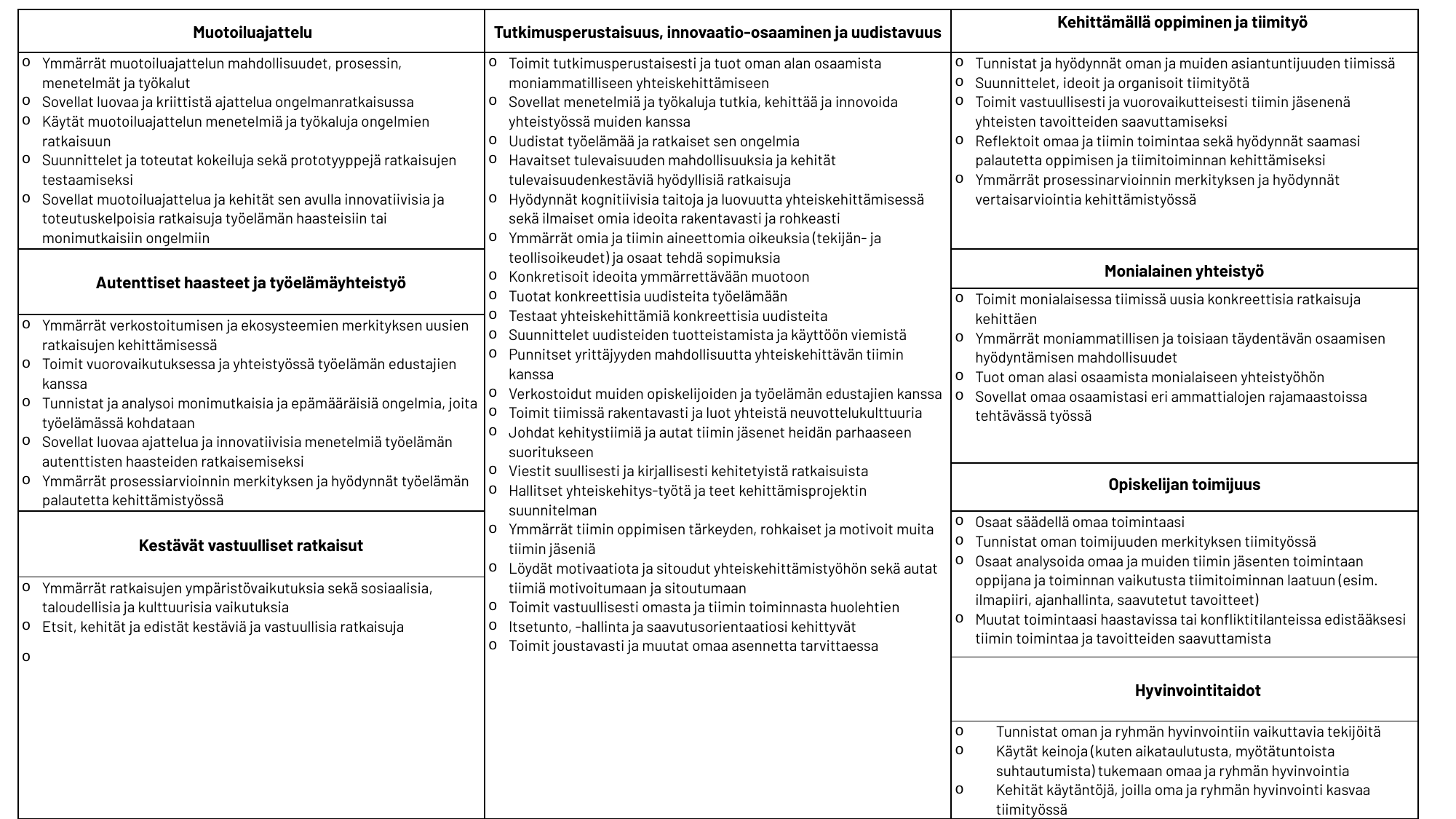

| Muotoiluajattelu | Tutkimusperustaisuus, innovaatio-osaaminen ja uudistavuus | Kehittämällä oppiminen ja tiimityö |
| --- | --- | --- |
| Ymmärrät muotoiluajattelun mahdollisuudet, prosessin, menetelmät ja työkalut Sovellat luovaa ja kriittistä ajattelua ongelmanratkaisussa Käytät muotoiluajattelun menetelmiä ja työkaluja ongelmien ratkaisuun Suunnittelet ja toteutat kokeiluja sekä prototyyppejä ratkaisujen testaamiseksi Sovellat muotoiluajattelua ja kehität sen avulla innovatiivisia ja toteutuskelpoisia ratkaisuja työelämän haasteisiin tai monimutkaisiin ongelmiin | Toimit tutkimusperustaisesti ja tuot oman alan osaamista moniammatilliseen yhteiskehittämiseen Sovellat menetelmiä ja työkaluja tutkia, kehittää ja innovoida yhteistyössä muiden kanssa Uudistat työelämää ja ratkaiset sen ongelmia Havaitset tulevaisuuden mahdollisuuksia ja kehität tulevaisuudenkestäviä hyödyllisiä ratkaisuja Hyödynnät kognitiivisia taitoja ja luovuutta yhteiskehittämisessä sekä ilmaiset omia ideoita rakentavasti ja rohkeasti Ymmärrät omia ja tiimin aineettomia oikeuksia (tekijän- ja teollisoikeudet) ja osaat tehdä sopimuksia Konkretisoit ideoita ymmärrettävään muotoon Tuotat konkreettisia uudisteita työelämään Testaat yhteiskehittämiä konkreettisia uudisteita Suunnittelet uudisteiden tuotteistamista ja käyttöön viemistä Punnitset yrittäjyyden mahdollisuutta yhteiskehittävän tiimin kanssa Verkostoidut muiden opiskelijoiden ja työelämän edustajien kanssa Toimit tiimissä rakentavasti ja luot yhteistä neuvottelukulttuuria Johdat kehitystiimiä ja autat tiimin jäsenet heidän parhaaseen suoritukseen Viestit suullisesti ja kirjallisesti kehitetyistä ratkaisuista Hallitset yhteiskehitys-työtä ja teet kehittämisprojektin suunnitelman Ymmärrät tiimin oppimisen tärkeyden, rohkaiset ja motivoit muita tiimin jäseniä Löydät motivaatiota ja sitoudut yhteiskehittämistyöhön sekä autat tiimiä motivoitumaan ja sitoutumaan Toimit vastuullisesti omasta ja tiimin toiminnasta huolehtien Itsetunto, -hallinta ja saavutusorientaatiosi kehittyvät Toimit joustavasti ja muutat omaa asennetta tarvittaessa | Tunnistat ja hyödynnät oman ja muiden asiantuntijuuden tiimissä Suunnittelet, ideoit ja organisoit tiimityötä Toimit vastuullisesti ja vuorovaikutteisesti tiimin jäsenenä yhteisten tavoitteiden saavuttamiseksi Reflektoit omaa ja tiimin toimintaa sekä hyödynnät saamasi palautetta oppimisen ja tiimitoiminnan kehittämiseksi Ymmärrät prosessinarvioinnin merkityksen ja hyödynnät vertaisarviointia kehittämistyössä |
| Autenttiset haasteet ja työelämäyhteistyö |  | Monialainen yhteistyö |
|  |  | Toimit monialaisessa tiimissä uusia konkreettisia ratkaisuja kehittäen Ymmärrät moniammatillisen ja toisiaan täydentävän osaamisen hyödyntämisen mahdollisuudet Tuot oman alasi osaamista monialaiseen yhteistyöhön Sovellat omaa osaamistasi eri ammattialojen rajamaastoissa tehtävässä työssä |
| Ymmärrät verkostoitumisen ja ekosysteemien merkityksen uusien ratkaisujen kehittämisessä Toimit vuorovaikutuksessa ja yhteistyössä työelämän edustajien kanssa Tunnistat ja analysoi monimutkaisia ja epämääräisiä ongelmia, joita työelämässä kohdataan Sovellat luovaa ajattelua ja innovatiivisia menetelmiä työelämän autenttisten haasteiden ratkaisemiseksi Ymmärrät prosessiarvioinnin merkityksen ja hyödynnät työelämän palautetta kehittämistyössä |  | Toimit monialaisessa tiimissä uusia konkreettisia ratkaisuja kehittäen Ymmärrät moniammatillisen ja toisiaan täydentävän osaamisen hyödyntämisen mahdollisuudet Tuot oman alasi osaamista monialaiseen yhteistyöhön Sovellat omaa osaamistasi eri ammattialojen rajamaastoissa tehtävässä työssä |
|  |  | Opiskelijan toimijuus |
| Kestävät vastuulliset ratkaisut |  | Osaat säädellä omaa toimintaasi Tunnistat oman toimijuuden merkityksen tiimityössä Osaat analysoida omaa ja muiden tiimin jäsenten toimintaan oppijana ja toiminnan vaikutusta tiimitoiminnan laatuun (esim. ilmapiiri, ajanhallinta, saavutetut tavoitteet) Muutat toimintaasi haastavissa tai konfliktitilanteissa edistääksesi tiimin toimintaa ja tavoitteiden saavuttamista |
| Ymmärrät ratkaisujen ympäristövaikutuksia sekä sosiaalisia, taloudellisia ja kulttuurisia vaikutuksia Etsit, kehität ja edistät kestäviä ja vastuullisia ratkaisuja |  | Osaat säädellä omaa toimintaasi Tunnistat oman toimijuuden merkityksen tiimityössä Osaat analysoida omaa ja muiden tiimin jäsenten toimintaan oppijana ja toiminnan vaikutusta tiimitoiminnan laatuun (esim. ilmapiiri, ajanhallinta, saavutetut tavoitteet) Muutat toimintaasi haastavissa tai konfliktitilanteissa edistääksesi tiimin toimintaa ja tavoitteiden saavuttamista |
|  |  | Hyvinvointitaidot |
|  |  | Tunnistat oman ja ryhmän hyvinvointiin vaikuttavia tekijöitä Käytät keinoja (kuten aikataulutusta, myötätuntoista suhtautumista) tukemaan omaa ja ryhmän hyvinvointia Kehität käytäntöjä, joilla oma ja ryhmän hyvinvointi kasvaa tiimityössä |